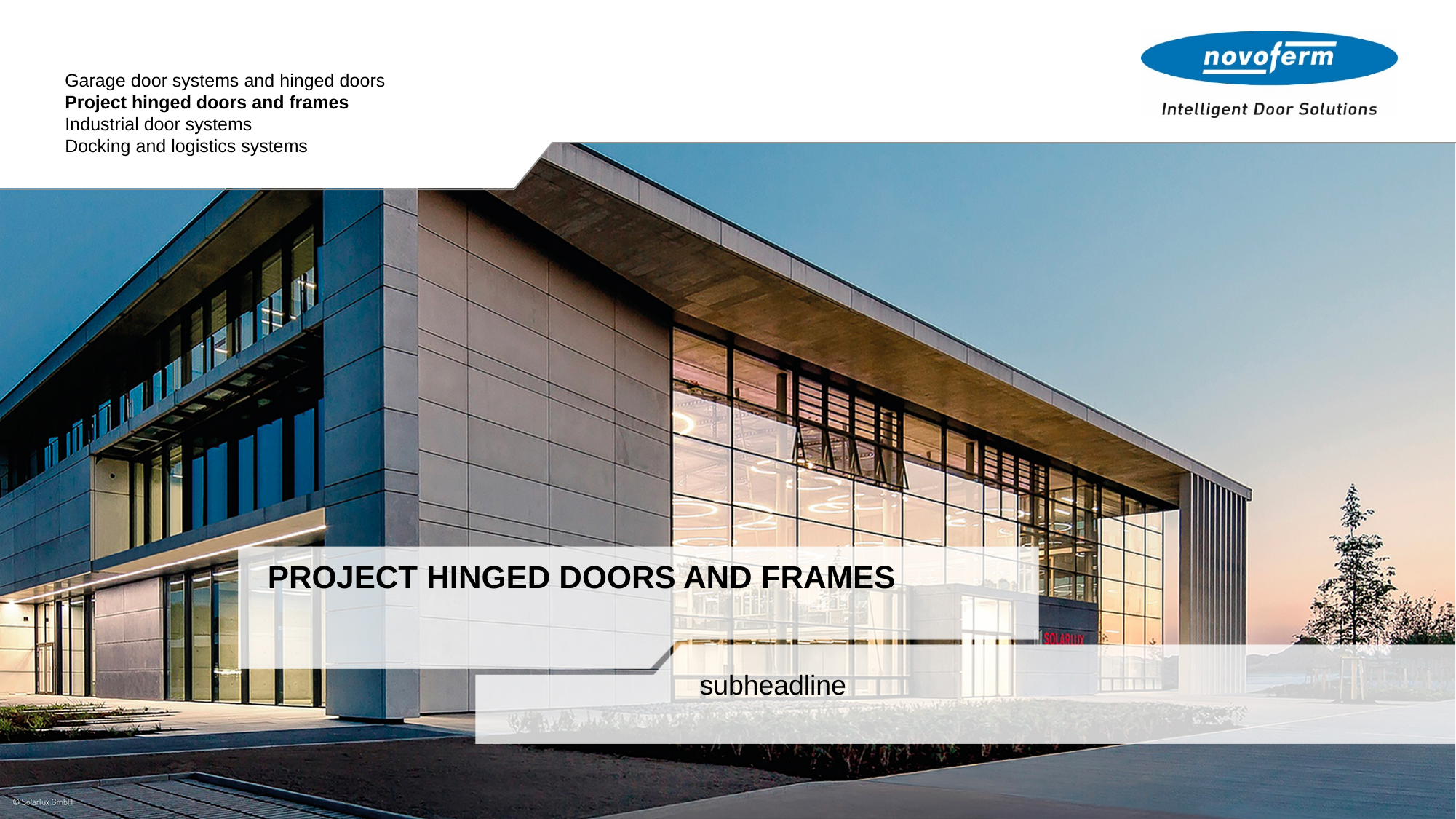

# Project hinged doors and frames
subheadline